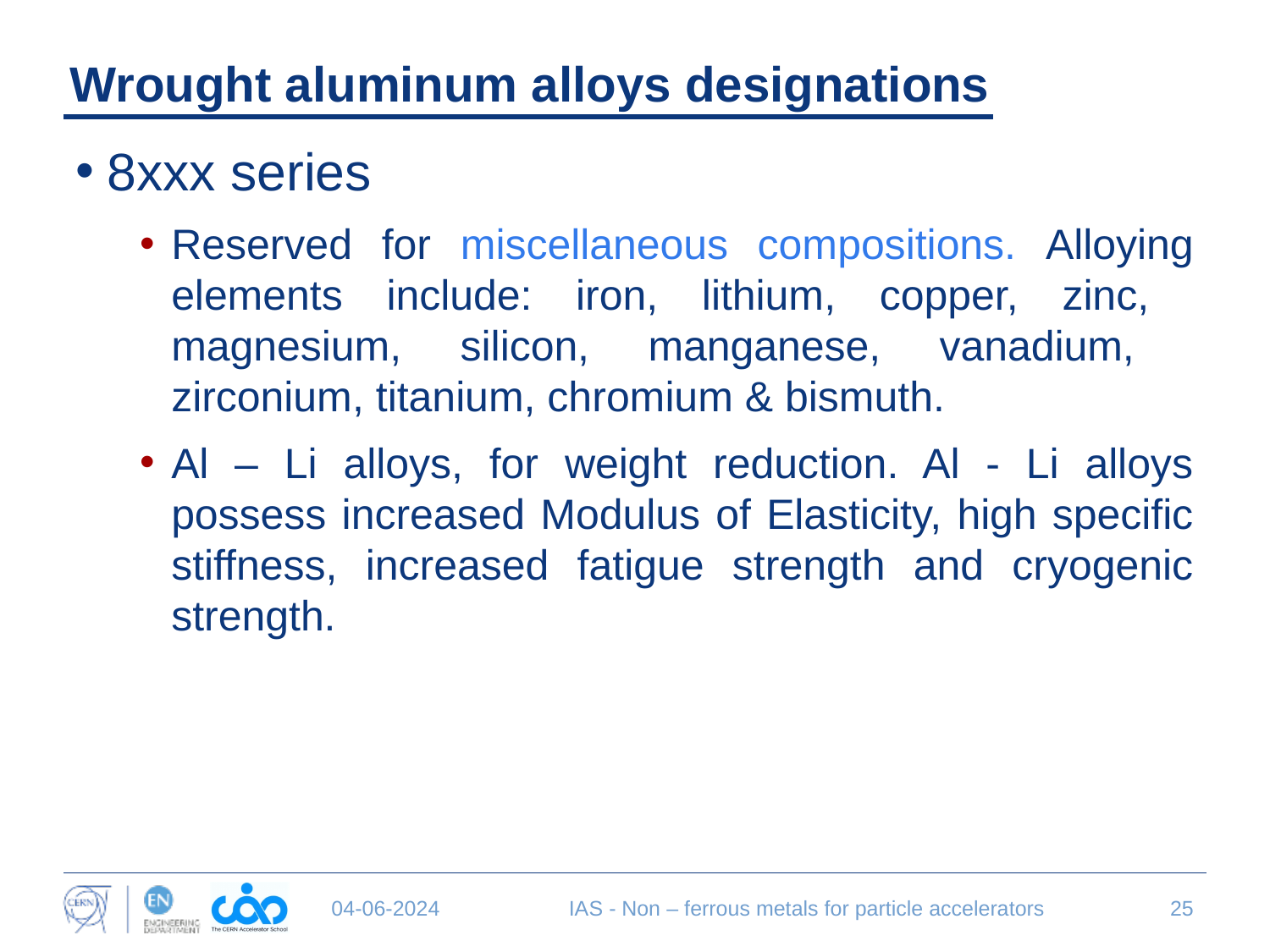

# Wrought aluminum alloys designations
8xxx series
Reserved for miscellaneous compositions. Alloying elements include: iron, lithium, copper, zinc,  magnesium, silicon, manganese, vanadium,  zirconium, titanium, chromium & bismuth.
Al – Li alloys, for weight reduction. Al - Li alloys possess increased Modulus of Elasticity, high specific stiffness, increased fatigue strength and cryogenic strength.
04-06-2024
IAS - Non – ferrous metals for particle accelerators
25